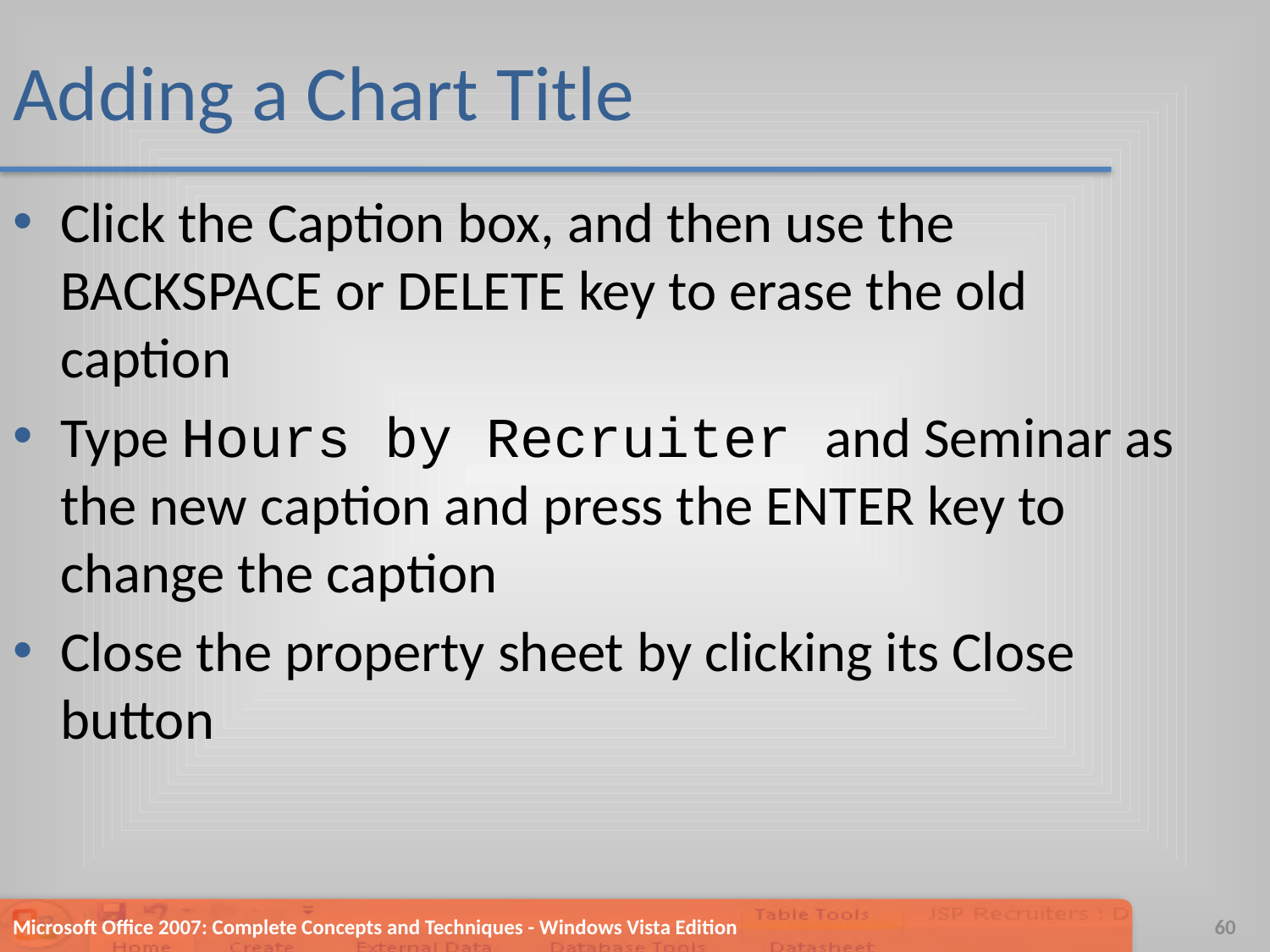

# Adding a Chart Title
Click the Caption box, and then use the BACKSPACE or DELETE key to erase the old caption
Type Hours by Recruiter and Seminar as the new caption and press the ENTER key to change the caption
Close the property sheet by clicking its Close button
Microsoft Office 2007: Complete Concepts and Techniques - Windows Vista Edition
60